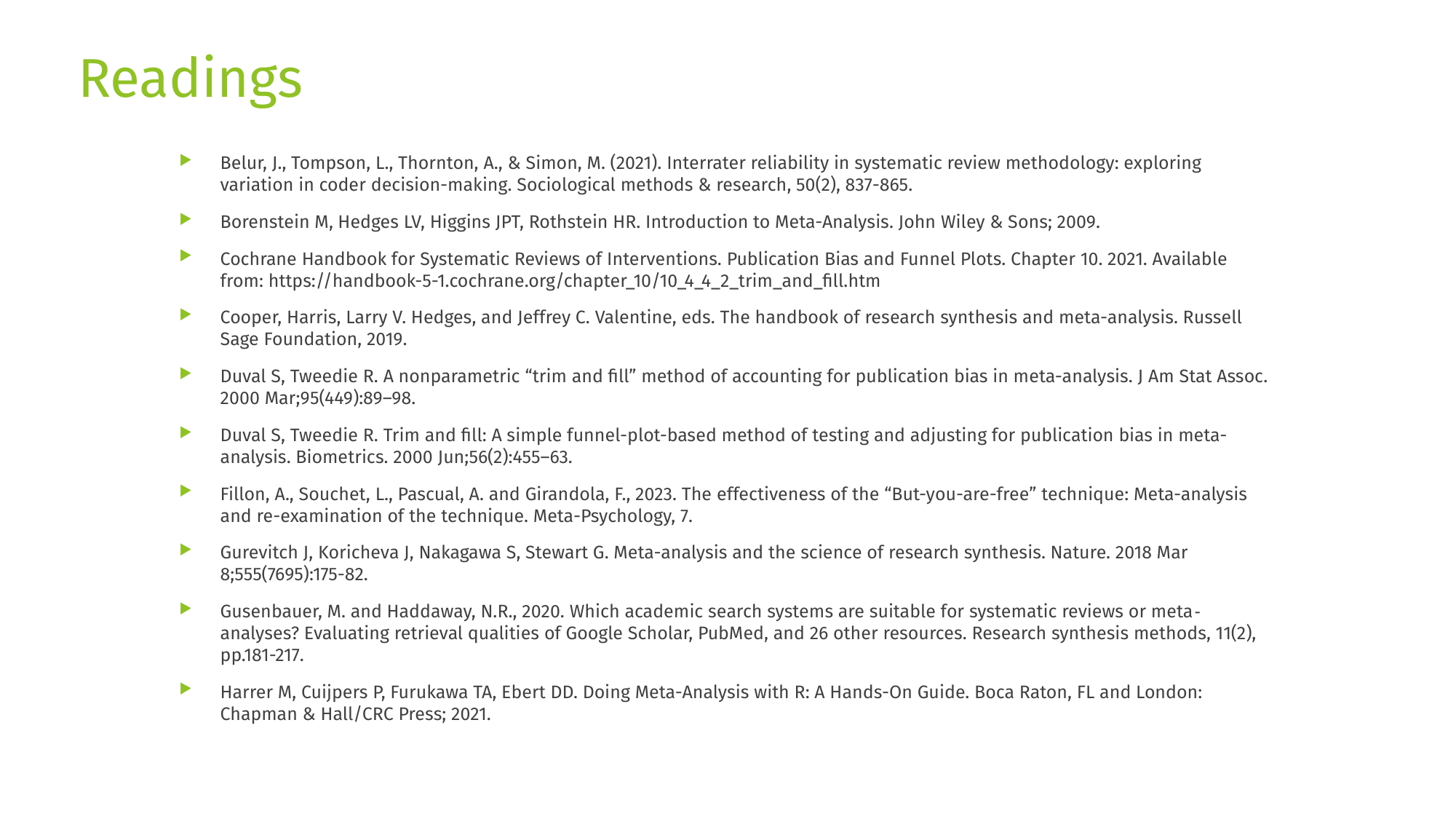

# Readings
Belur, J., Tompson, L., Thornton, A., & Simon, M. (2021). Interrater reliability in systematic review methodology: exploring variation in coder decision-making. Sociological methods & research, 50(2), 837-865.
Borenstein M, Hedges LV, Higgins JPT, Rothstein HR. Introduction to Meta-Analysis. John Wiley & Sons; 2009.
Cochrane Handbook for Systematic Reviews of Interventions. Publication Bias and Funnel Plots. Chapter 10. 2021. Available from: https://handbook-5-1.cochrane.org/chapter_10/10_4_4_2_trim_and_fill.htm
Cooper, Harris, Larry V. Hedges, and Jeffrey C. Valentine, eds. The handbook of research synthesis and meta-analysis. Russell Sage Foundation, 2019.
Duval S, Tweedie R. A nonparametric “trim and fill” method of accounting for publication bias in meta-analysis. J Am Stat Assoc. 2000 Mar;95(449):89–98.
Duval S, Tweedie R. Trim and fill: A simple funnel-plot-based method of testing and adjusting for publication bias in meta-analysis. Biometrics. 2000 Jun;56(2):455–63.
Fillon, A., Souchet, L., Pascual, A. and Girandola, F., 2023. The effectiveness of the “But-you-are-free” technique: Meta-analysis and re-examination of the technique. Meta-Psychology, 7.
Gurevitch J, Koricheva J, Nakagawa S, Stewart G. Meta-analysis and the science of research synthesis. Nature. 2018 Mar 8;555(7695):175-82.
Gusenbauer, M. and Haddaway, N.R., 2020. Which academic search systems are suitable for systematic reviews or meta‐analyses? Evaluating retrieval qualities of Google Scholar, PubMed, and 26 other resources. Research synthesis methods, 11(2), pp.181-217.
Harrer M, Cuijpers P, Furukawa TA, Ebert DD. Doing Meta-Analysis with R: A Hands-On Guide. Boca Raton, FL and London: Chapman & Hall/CRC Press; 2021.